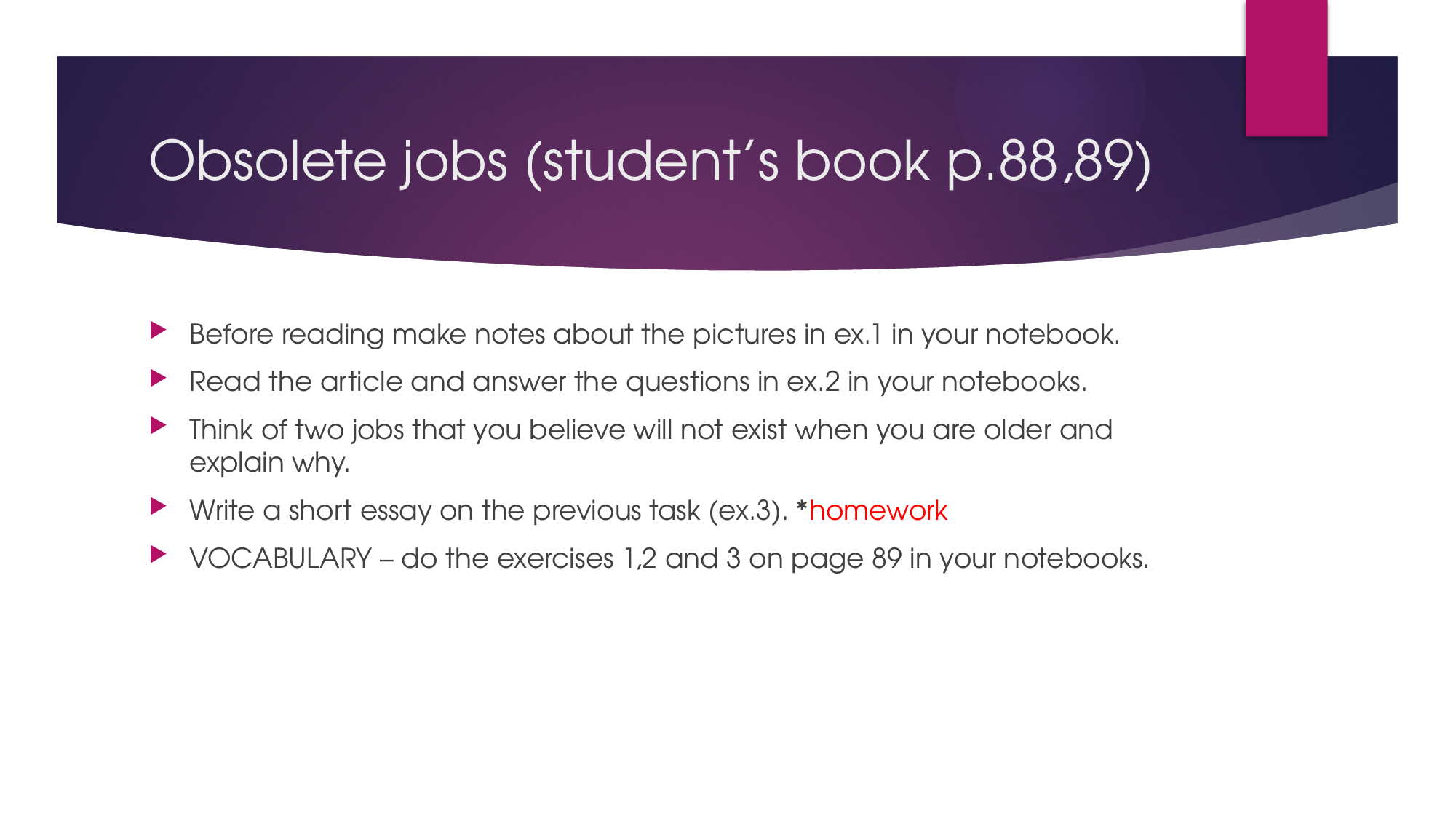

# Obsolete jobs (student’s book p.88,89)
Before reading make notes about the pictures in ex.1 in your notebook.
Read the article and answer the questions in ex.2 in your notebooks.
Think of two jobs that you believe will not exist when you are older and explain why.
Write a short essay on the previous task (ex.3). *homework
VOCABULARY – do the exercises 1,2 and 3 on page 89 in your notebooks.